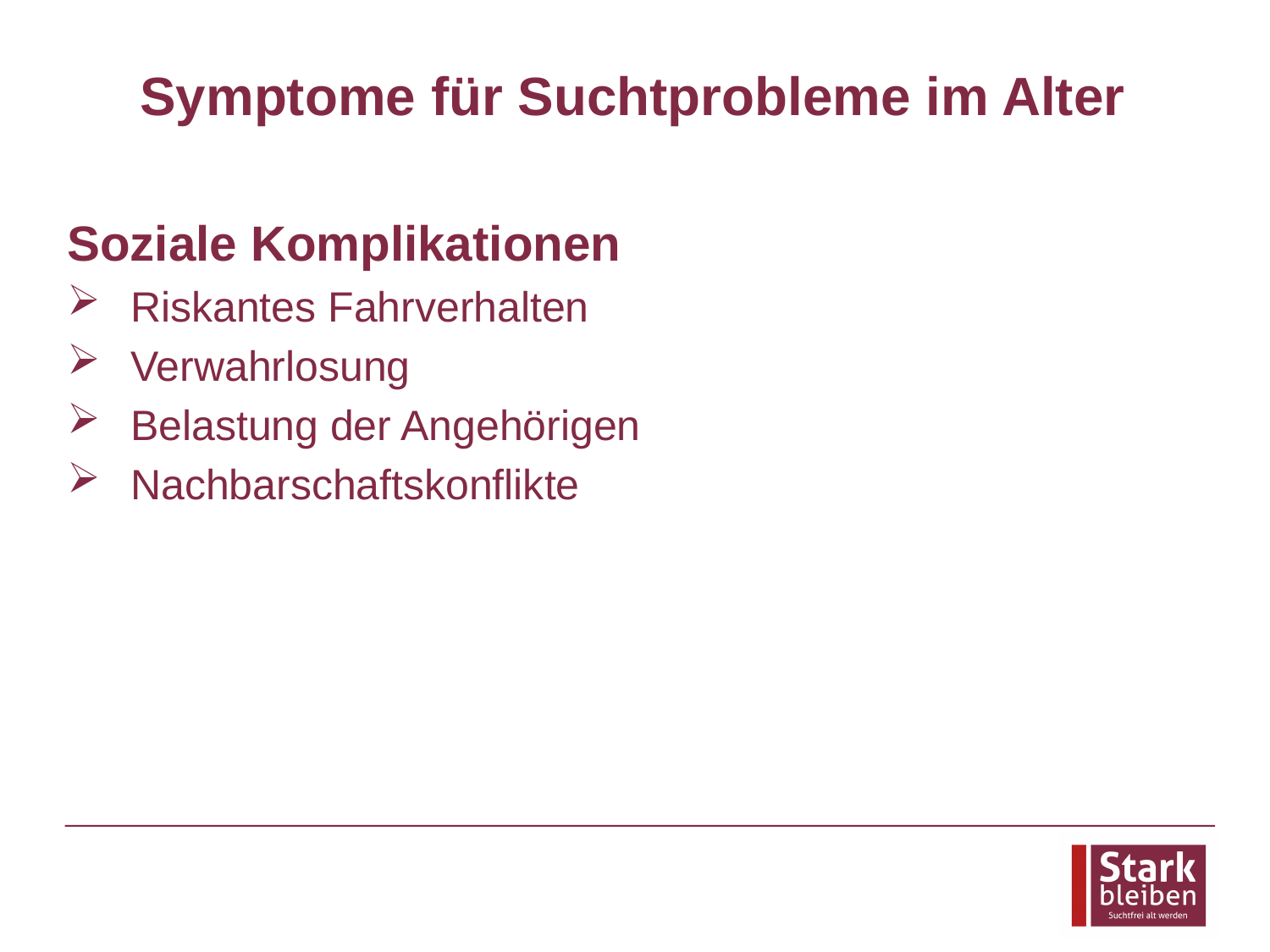

# Symptome für Suchtprobleme im Alter
Soziale Komplikationen
Riskantes Fahrverhalten
Verwahrlosung
Belastung der Angehörigen
Nachbarschaftskonflikte